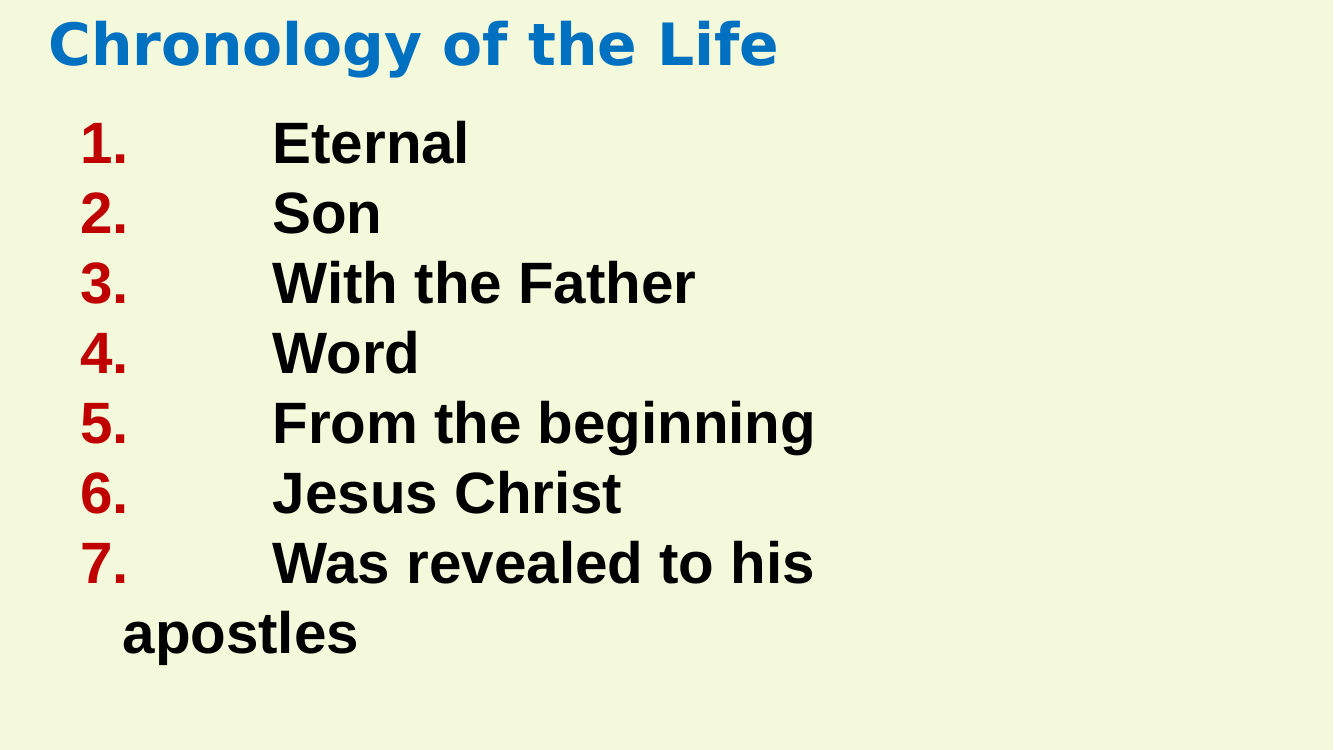

Chronology of the Life
 1.	Eternal
 2.	Son
 3.	With the Father
 4.	Word
 5.	From the beginning
 6.	Jesus Christ
 7.	Was revealed to his apostles